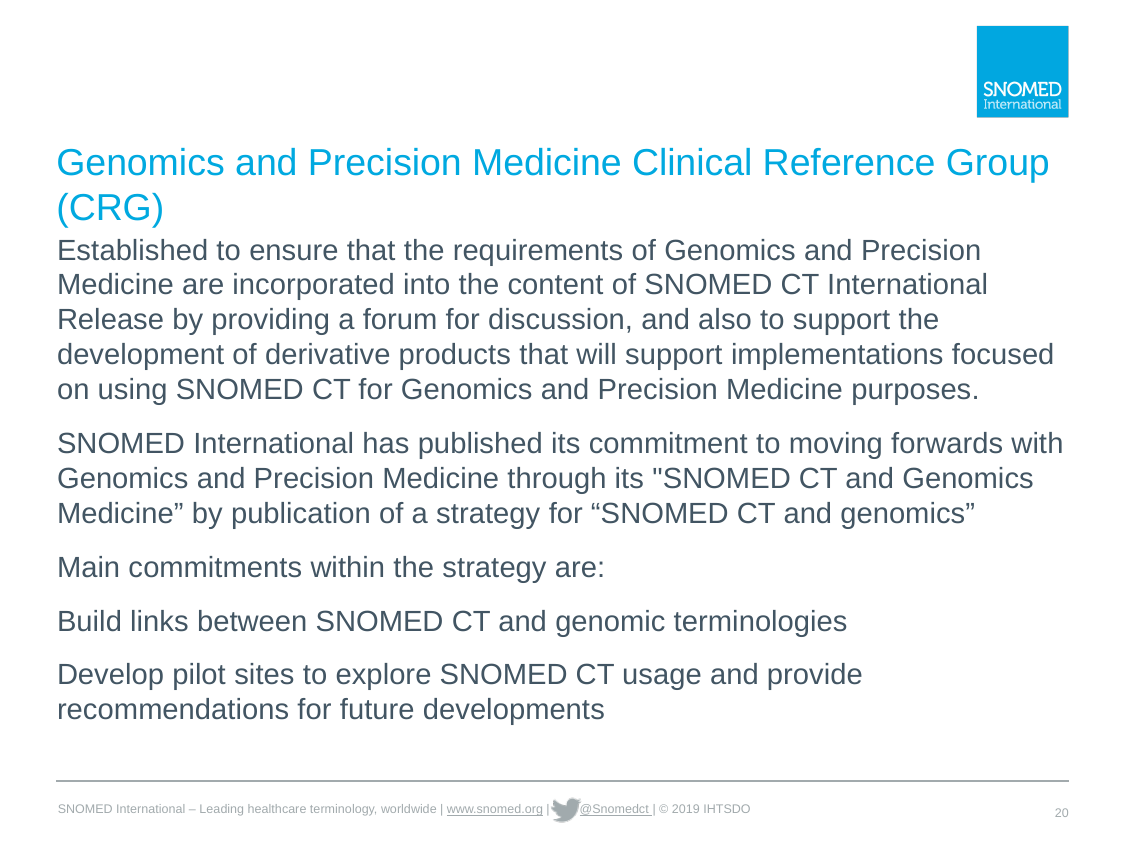

# Genomics and Precision Medicine Clinical Reference Group (CRG)
Established to ensure that the requirements of Genomics and Precision Medicine are incorporated into the content of SNOMED CT International Release by providing a forum for discussion, and also to support the development of derivative products that will support implementations focused on using SNOMED CT for Genomics and Precision Medicine purposes.
SNOMED International has published its commitment to moving forwards with Genomics and Precision Medicine through its "SNOMED CT and Genomics Medicine” by publication of a strategy for “SNOMED CT and genomics”
Main commitments within the strategy are:
Build links between SNOMED CT and genomic terminologies
Develop pilot sites to explore SNOMED CT usage and provide recommendations for future developments
20